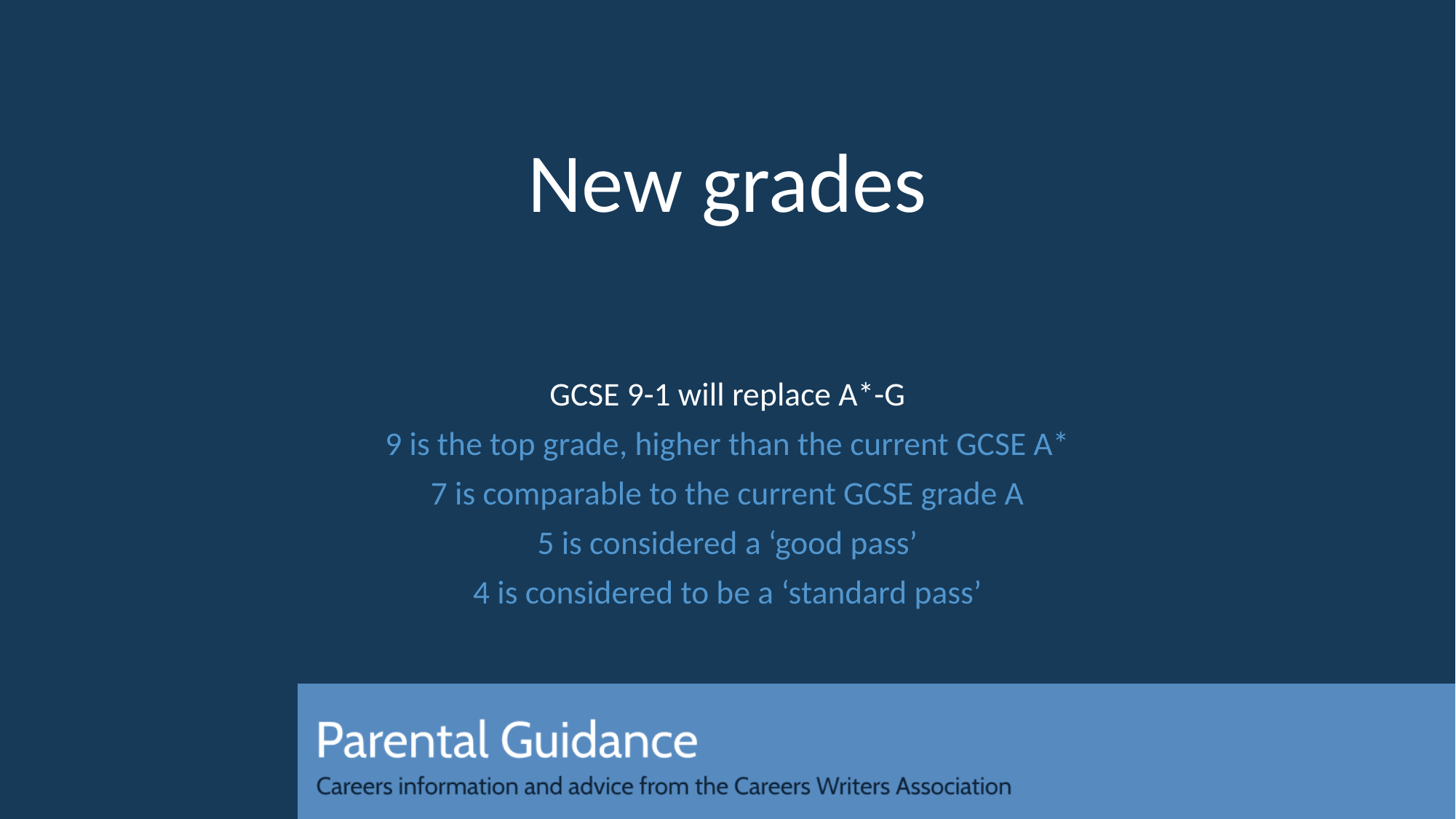

# New grades
GCSE 9-1 will replace A*-G
9 is the top grade, higher than the current GCSE A*
7 is comparable to the current GCSE grade A
5 is considered a ‘good pass’
4 is considered to be a ‘standard pass’